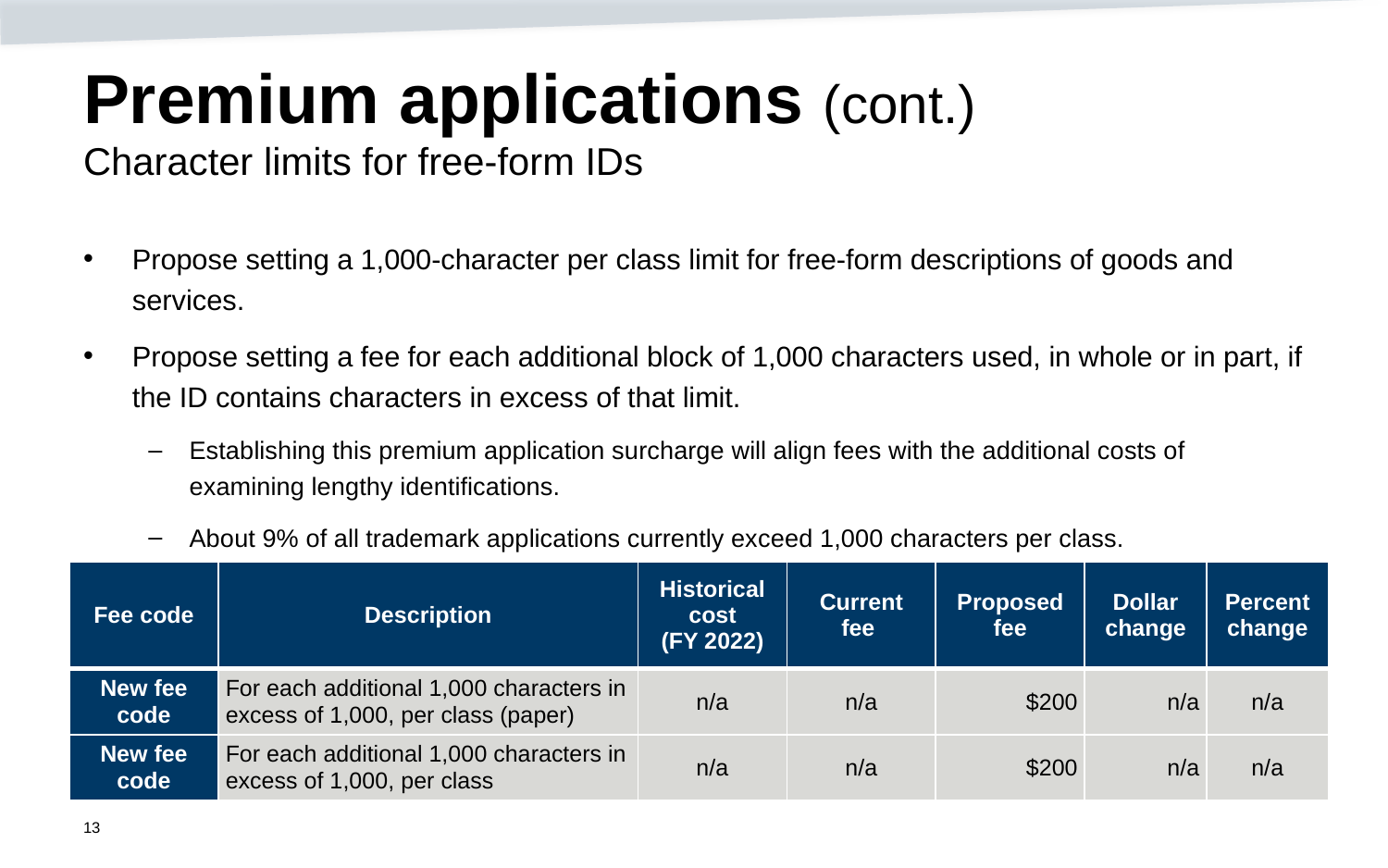

# Premium applications (cont.) Character limits for free-form IDs
Propose setting a 1,000-character per class limit for free-form descriptions of goods and services.
Propose setting a fee for each additional block of 1,000 characters used, in whole or in part, if the ID contains characters in excess of that limit.
Establishing this premium application surcharge will align fees with the additional costs of examining lengthy identifications.
About 9% of all trademark applications currently exceed 1,000 characters per class.
| Fee code | Description | Historical cost (FY 2022) | Current fee | Proposed fee | Dollar change | Percent change |
| --- | --- | --- | --- | --- | --- | --- |
| New fee code | For each additional 1,000 characters in excess of 1,000, per class (paper) | n/a | n/a | $200 | n/a | n/a |
| New fee code | For each additional 1,000 characters in excess of 1,000, per class | n/a | n/a | $200 | n/a | n/a |
13